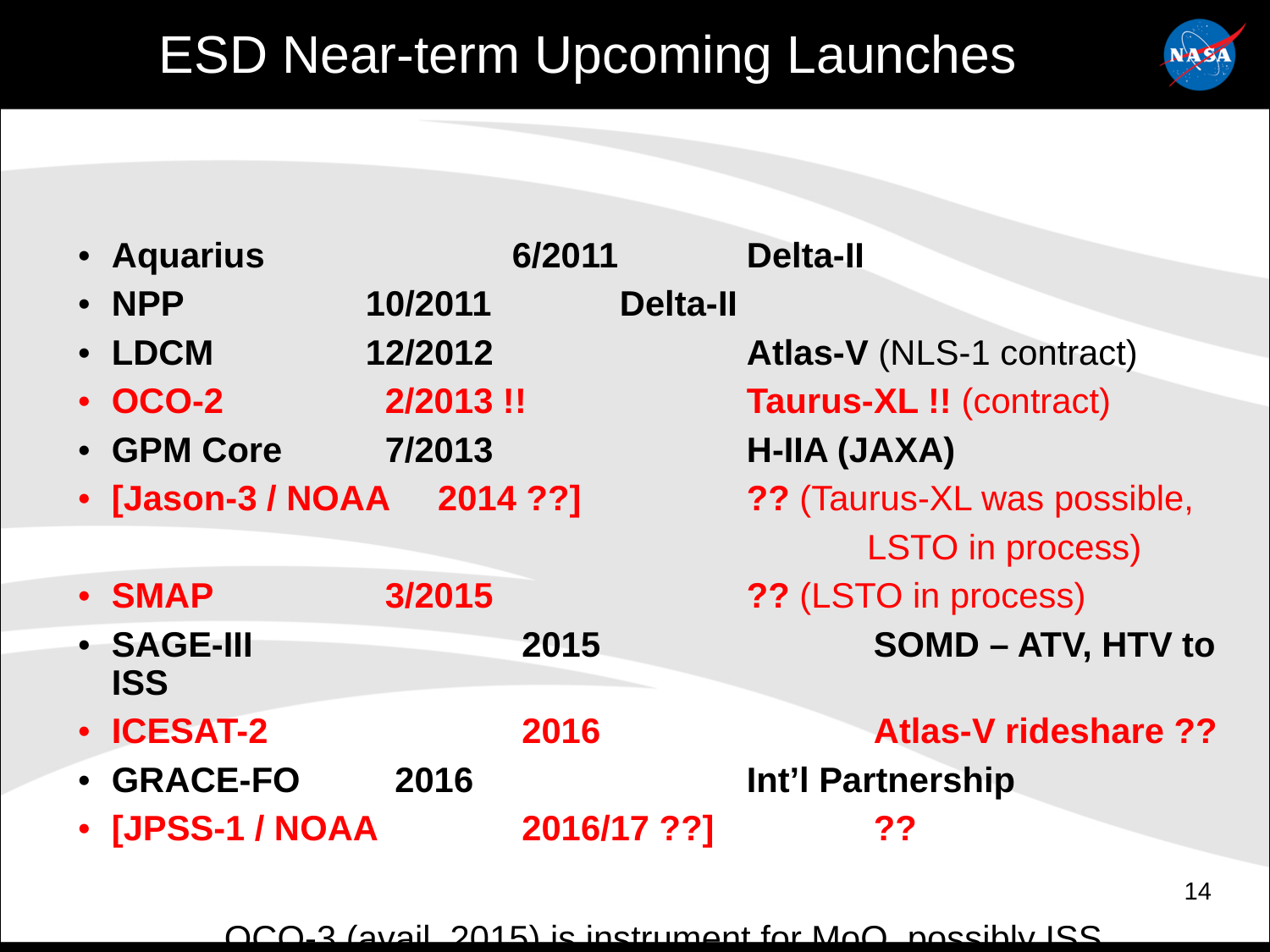

ESD Near-term Upcoming Launches
Aquarius		  6/2011		Delta-II
NPP		10/2011		Delta-II
LDCM		12/2012		Atlas-V (NLS-1 contract)
OCO-2		  2/2013 !!		Taurus-XL !! (contract)
GPM Core	  7/2013		H-IIA (JAXA)
[Jason-3 / NOAA     2014 ??]		?? (Taurus-XL was possible,
                                                                                 LSTO in process)
SMAP		  3/2015		?? (LSTO in process)
SAGE-III		   2015			SOMD – ATV, HTV to ISS
ICESAT-2		   2016			Atlas-V rideshare ??
GRACE-FO	   2016			Int’l Partnership
[JPSS-1 / NOAA	   2016/17 ??]		??

               OCO-3 (avail. 2015) is instrument for MoO, possibly ISS